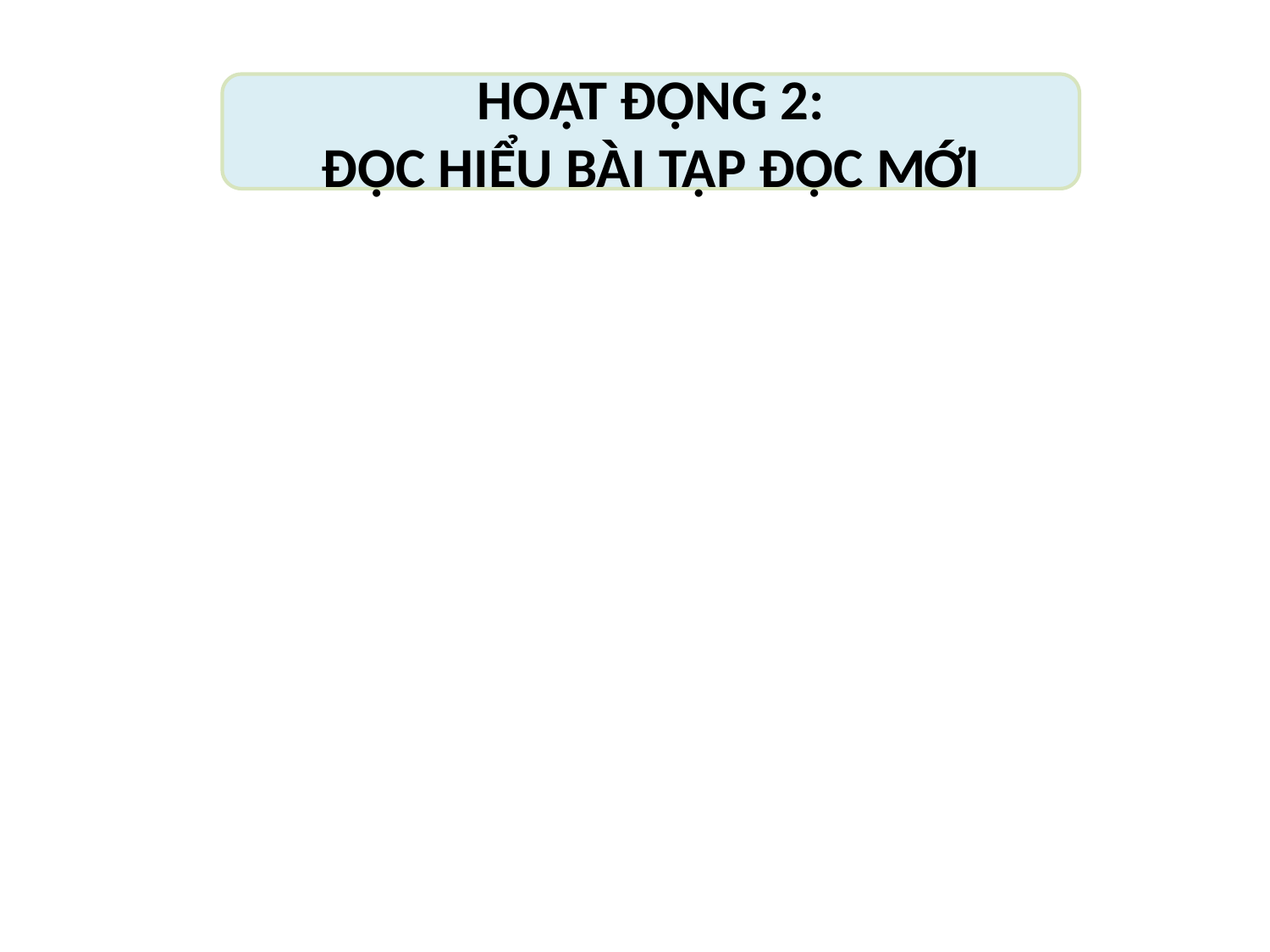

HOẠT ĐỘNG 2:
ĐỌC HIỂU BÀI TẬP ĐỌC MỚI